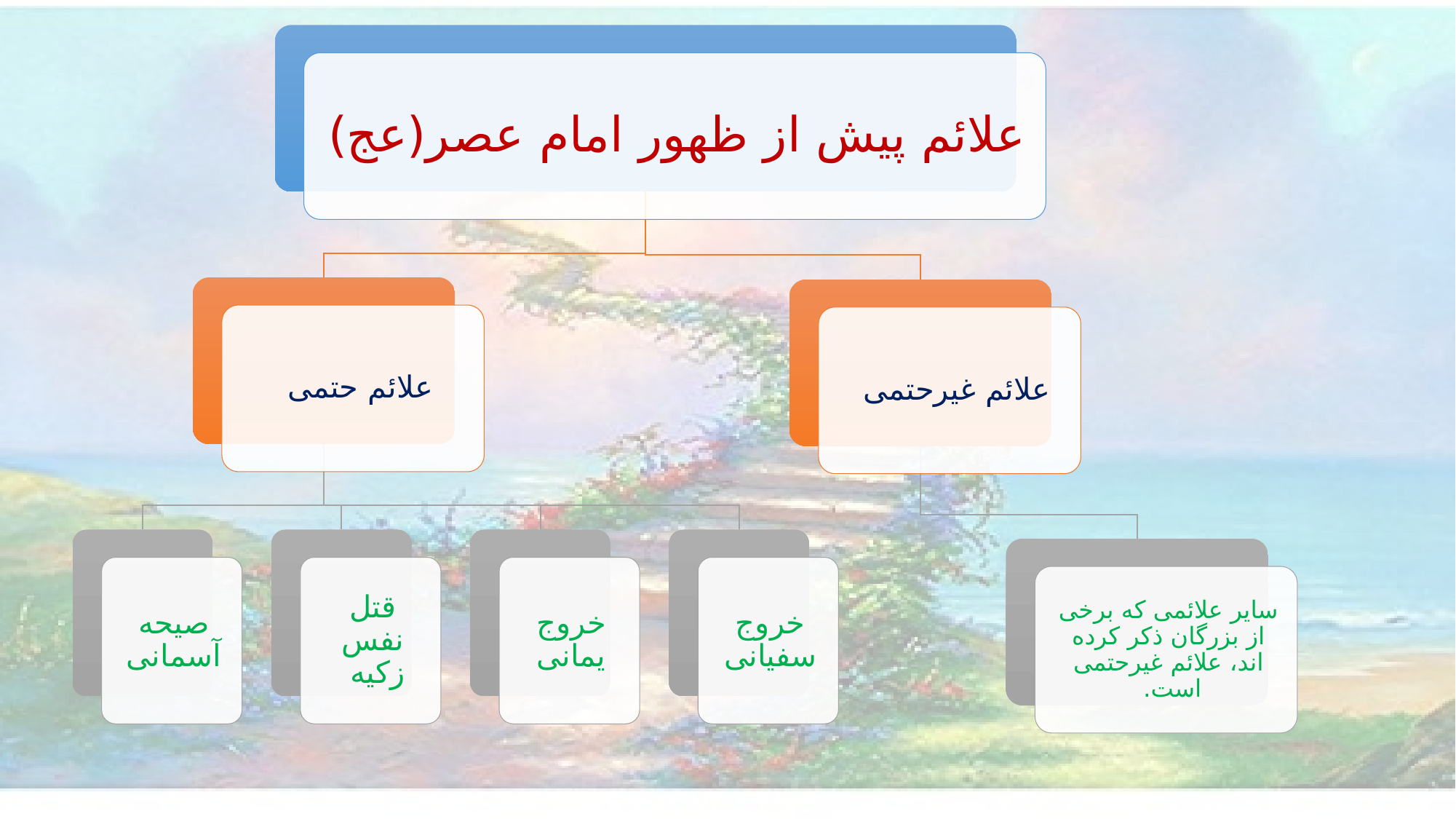

علائم پیش از ظهور امام عصر(عج)
علائم غیرحتمی
سایر علائمی که برخی از بزرگان ذکر کرده اند، علائم غیرحتمی است.
علائم حتمی
خروج سفیانی
خروج یمانی
قتل نفس زکیه
صیحه آسمانی